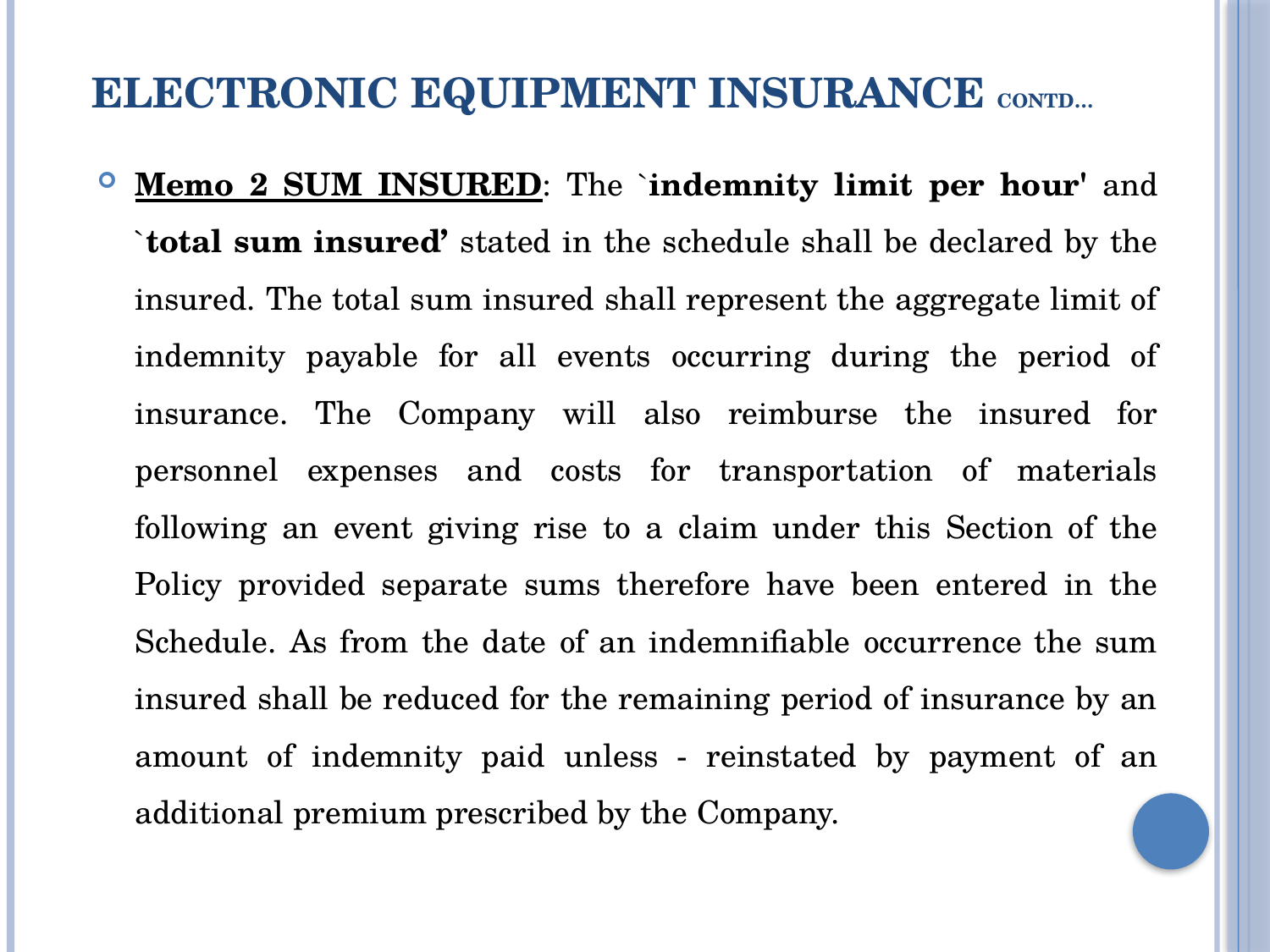

# Electronic Equipment Insurance Contd…
Memo 2 SUM INSURED: The `indemnity limit per hour' and `total sum insured’ stated in the schedule shall be declared by the insured. The total sum insured shall represent the aggregate limit of indemnity payable for all events occurring during the period of insurance. The Company will also reimburse the insured for personnel expenses and costs for transportation of materials following an event giving rise to a claim under this Section of the Policy provided separate sums therefore have been entered in the Schedule. As from the date of an indemnifiable occurrence the sum insured shall be reduced for the remaining period of insurance by an amount of indemnity paid unless - reinstated by payment of an additional premium prescribed by the Company.